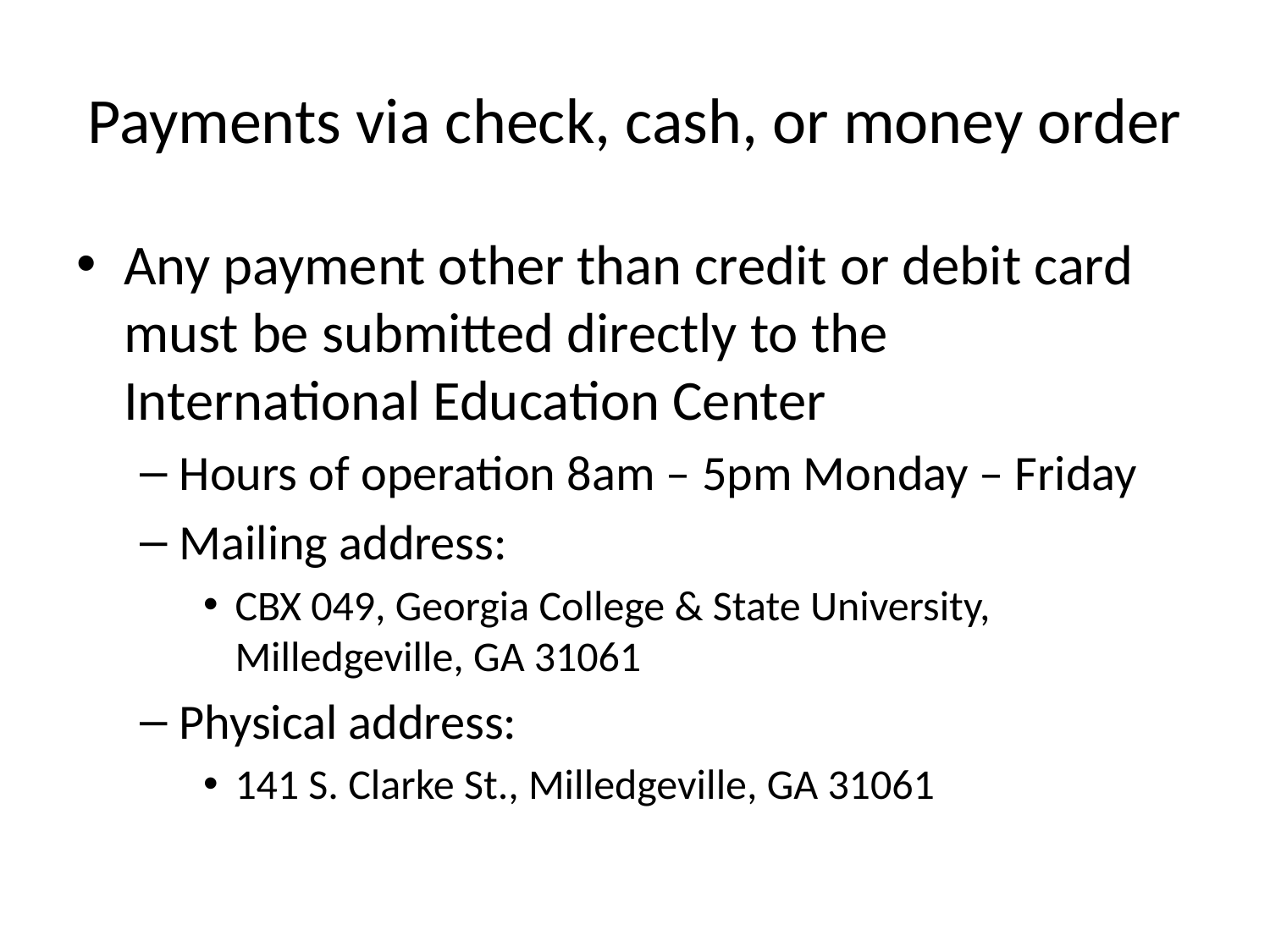

# Payments via check, cash, or money order
Any payment other than credit or debit card must be submitted directly to the International Education Center
Hours of operation 8am – 5pm Monday – Friday
Mailing address:
CBX 049, Georgia College & State University, Milledgeville, GA 31061
Physical address:
141 S. Clarke St., Milledgeville, GA 31061